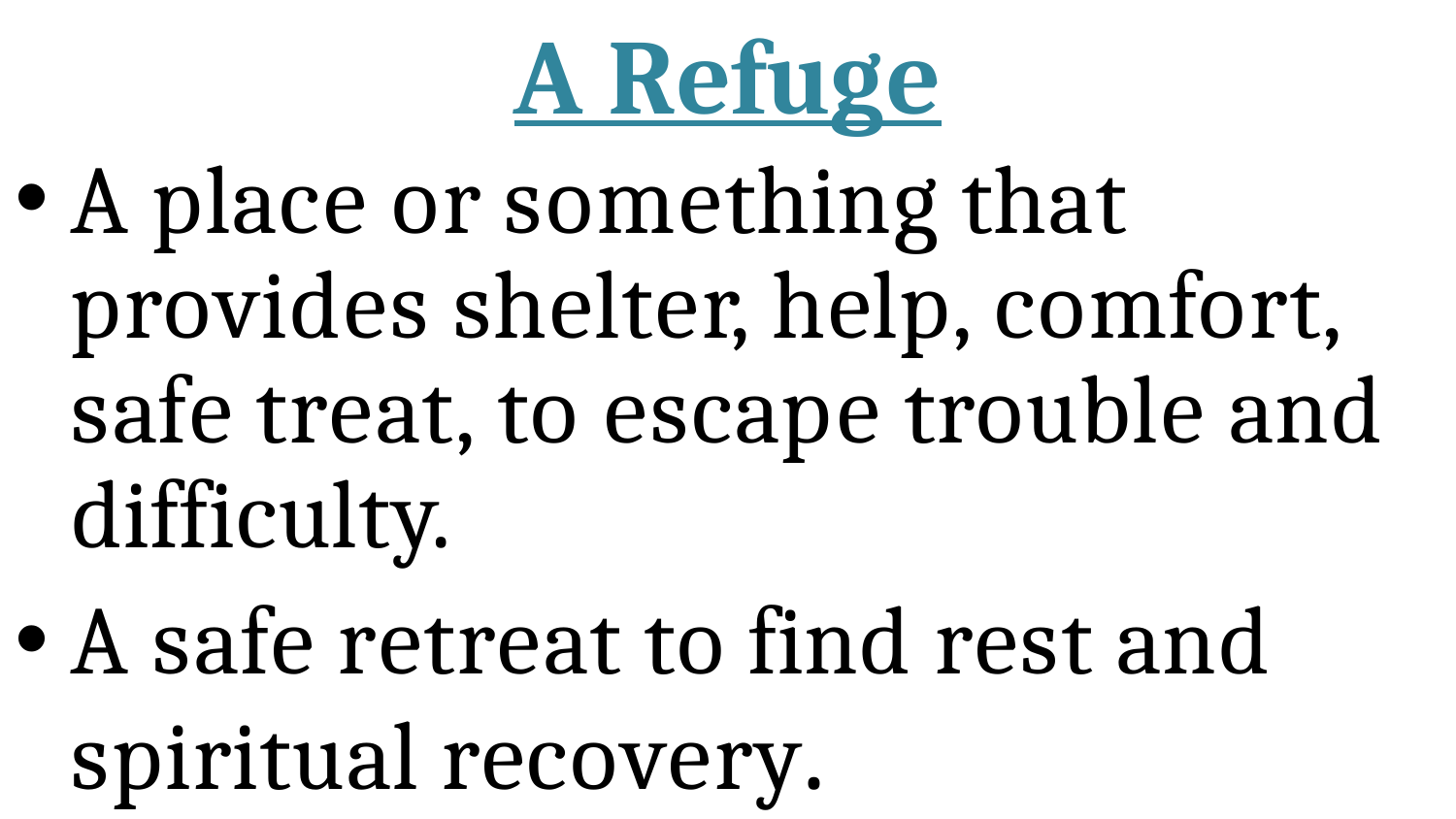

# A Refuge
A place or something that provides shelter, help, comfort, safe treat, to escape trouble and difficulty.
A safe retreat to find rest and spiritual recovery.